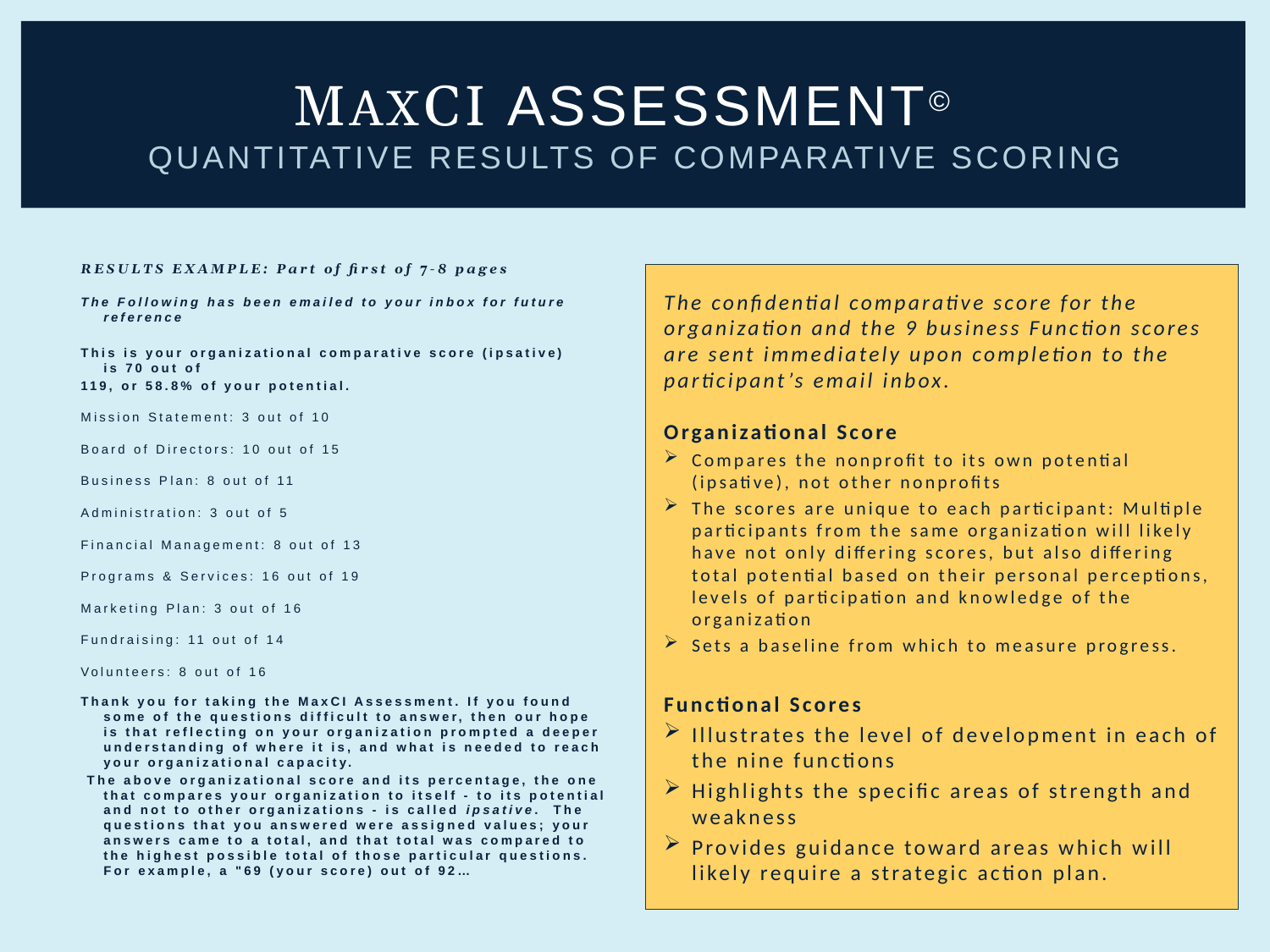

# MAXCI Assessment© Quantitative results OF Comparative scoring
RESULTS EXAMPLE: Part of first of 7-8 pages

The Following has been emailed to your inbox for future reference

This is your organizational comparative score (ipsative) is 70 out of
119, or 58.8% of your potential.

Mission Statement: 3 out of 10

Board of Directors: 10 out of 15

Business Plan: 8 out of 11

Administration: 3 out of 5

Financial Management: 8 out of 13

Programs & Services: 16 out of 19

Marketing Plan: 3 out of 16

Fundraising: 11 out of 14

Volunteers: 8 out of 16

Thank you for taking the MaxCI Assessment. If you found some of the questions difficult to answer, then our hope is that reflecting on your organization prompted a deeper understanding of where it is, and what is needed to reach your organizational capacity.
 The above organizational score and its percentage, the one that compares your organization to itself - to its potential and not to other organizations - is called ipsative.  The questions that you answered were assigned values; your answers came to a total, and that total was compared to the highest possible total of those particular questions.  For example, a "69 (your score) out of 92…

The confidential comparative score for the organization and the 9 business Function scores are sent immediately upon completion to the participant’s email inbox.

Organizational Score
Compares the nonprofit to its own potential (ipsative), not other nonprofits
The scores are unique to each participant: Multiple participants from the same organization will likely have not only differing scores, but also differing total potential based on their personal perceptions, levels of participation and knowledge of the organization
Sets a baseline from which to measure progress.

Functional Scores
Illustrates the level of development in each of the nine functions
Highlights the specific areas of strength and weakness
Provides guidance toward areas which will likely require a strategic action plan.